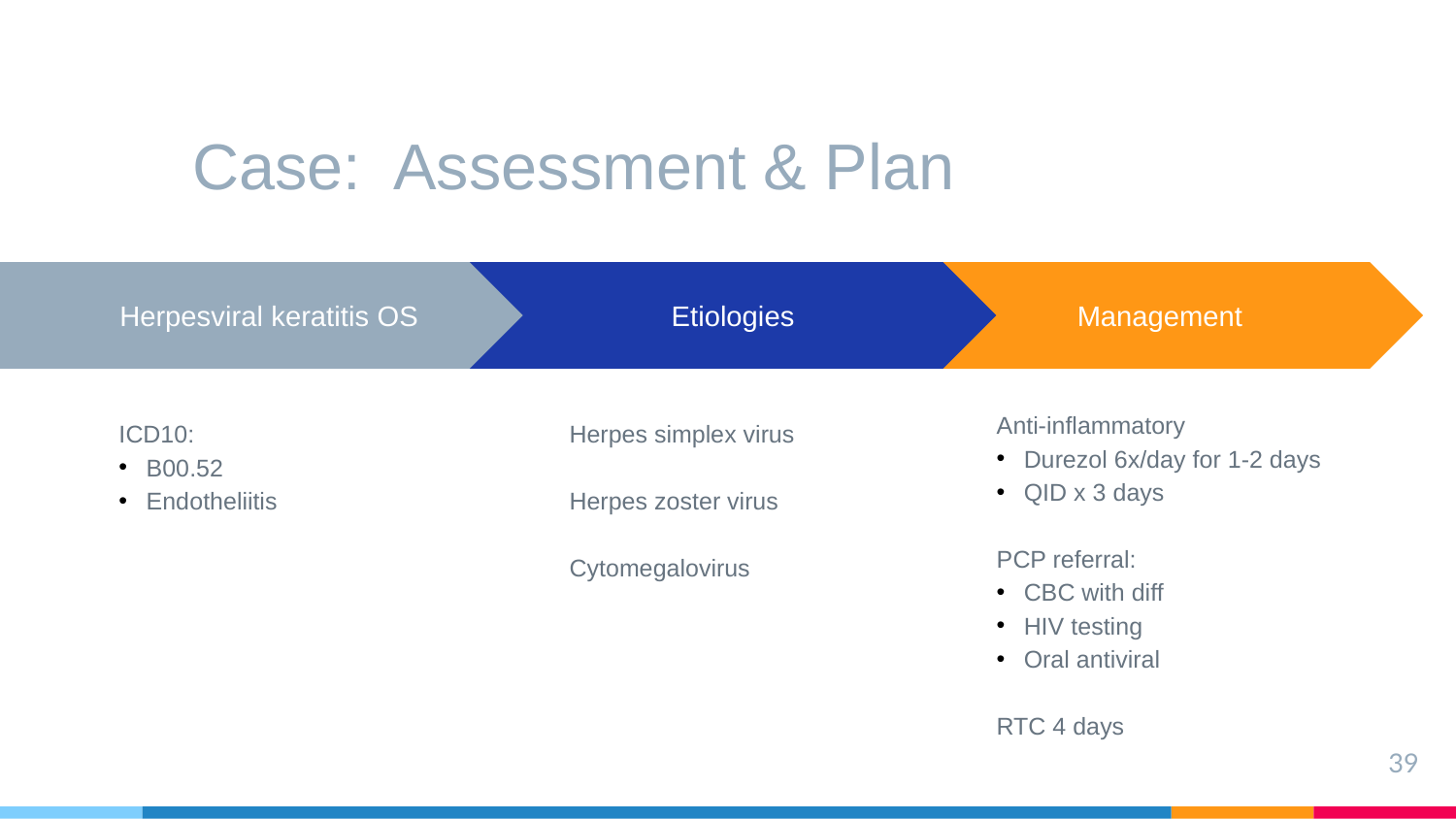

# Case:  Assessment & Plan
Etiologies
Herpes simplex virus

Herpes zoster virus

Cytomegalovirus
Management
Anti-inflammatory
Durezol 6x/day for 1-2 days
QID x 3 days

PCP referral:
CBC with diff
HIV testing
Oral antiviral

RTC 4 days
Herpesviral keratitis OS
ICD10:
B00.52
Endotheliitis
39